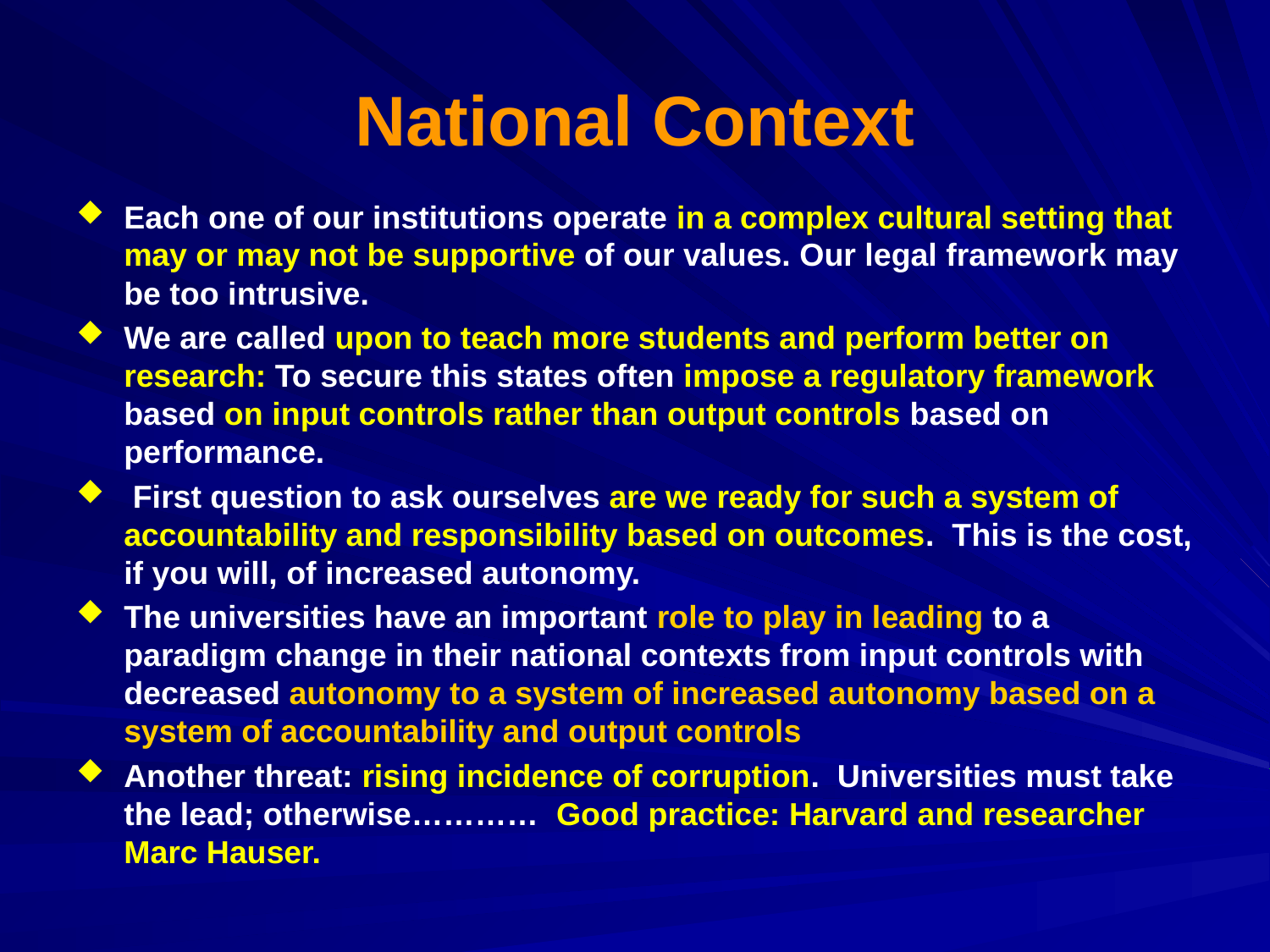

# National Context
Each one of our institutions operate in a complex cultural setting that may or may not be supportive of our values. Our legal framework may be too intrusive.
We are called upon to teach more students and perform better on research: To secure this states often impose a regulatory framework based on input controls rather than output controls based on performance.
 First question to ask ourselves are we ready for such a system of accountability and responsibility based on outcomes.  This is the cost, if you will, of increased autonomy.
The universities have an important role to play in leading to a paradigm change in their national contexts from input controls with decreased autonomy to a system of increased autonomy based on a system of accountability and output controls
Another threat: rising incidence of corruption.  Universities must take the lead; otherwise…………  Good practice: Harvard and researcher Marc Hauser.